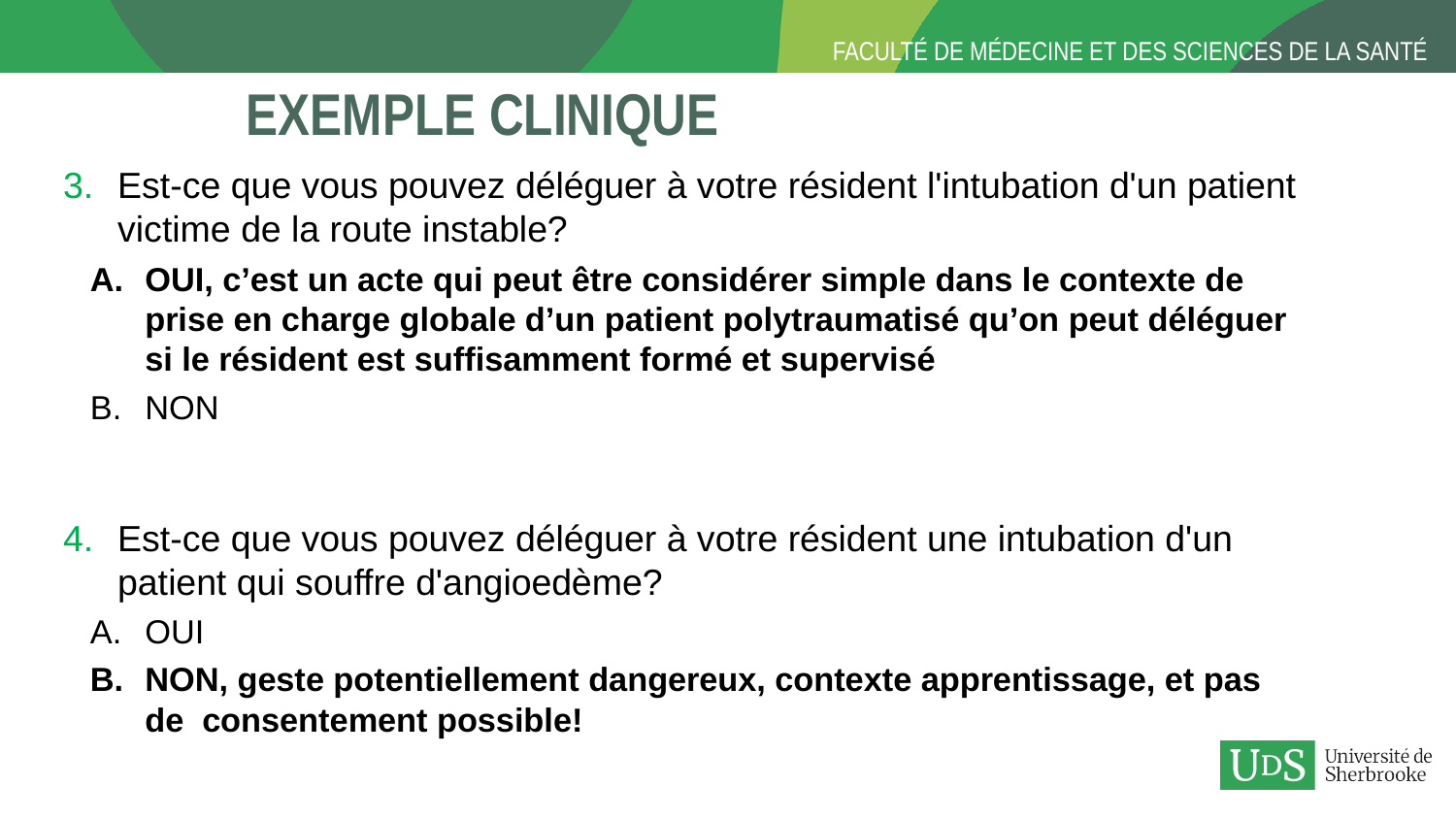

# Exemple clinique
Est-ce que vous pouvez déléguer à votre résident l'intubation d'un patient victime de la route instable?
OUI, c’est un acte qui peut être considérer simple dans le contexte de prise en charge globale d’un patient polytraumatisé qu’on peut déléguer si le résident est suffisamment formé et supervisé
NON

Est-ce que vous pouvez déléguer à votre résident une intubation d'un patient qui souffre d'angioedème?
OUI
NON, geste potentiellement dangereux, contexte apprentissage, et pas de  consentement possible!